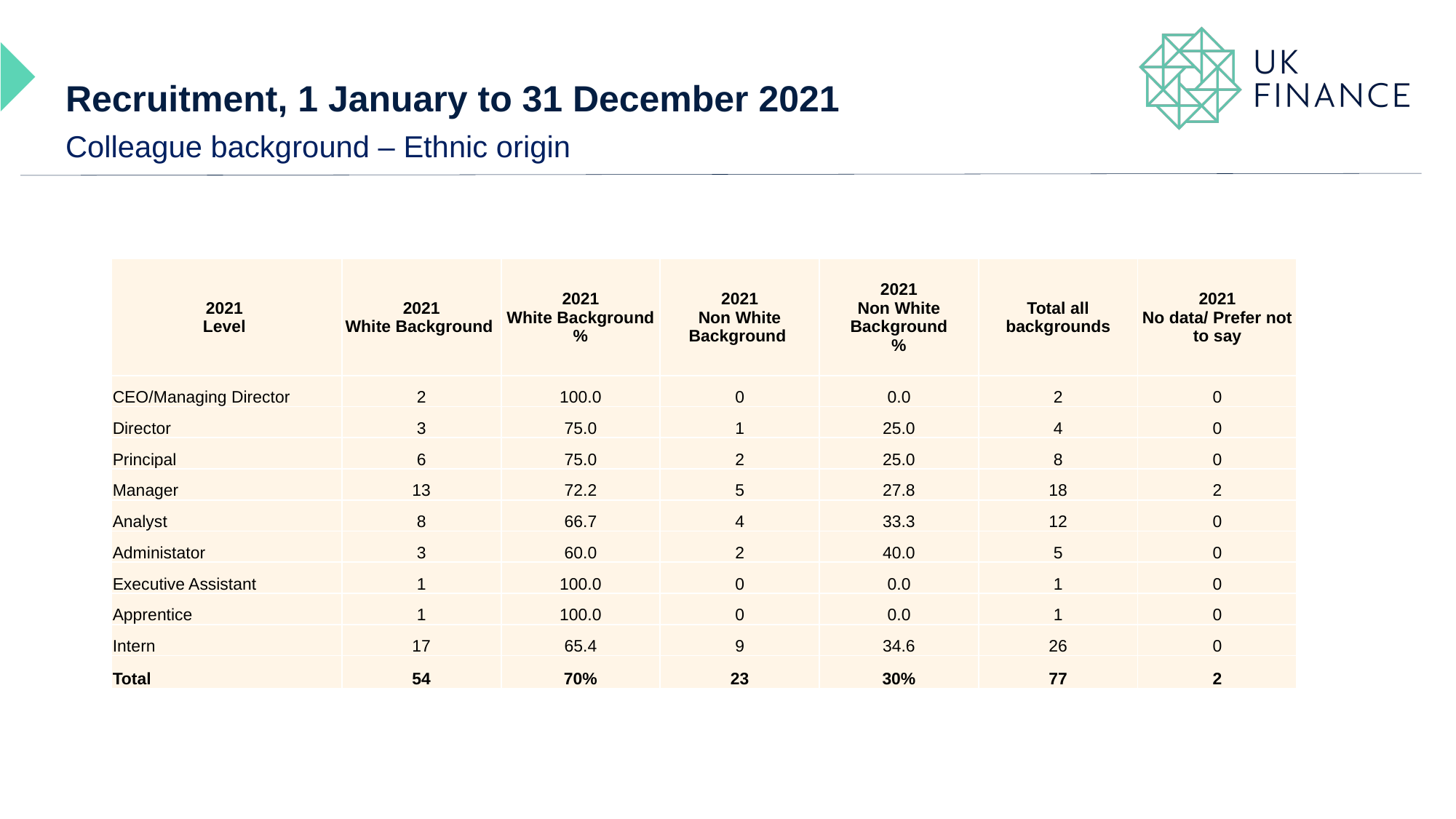

# Recruitment, 1 January to 31 December 2021
Colleague background – Ethnic origin
| 2021 Level | 2021 White Background | 2021 White Background % | 2021 Non White Background | 2021 Non White Background % | Total all backgrounds | 2021 No data/ Prefer not to say |
| --- | --- | --- | --- | --- | --- | --- |
| CEO/Managing Director | 2 | 100.0 | 0 | 0.0 | 2 | 0 |
| Director | 3 | 75.0 | 1 | 25.0 | 4 | 0 |
| Principal | 6 | 75.0 | 2 | 25.0 | 8 | 0 |
| Manager | 13 | 72.2 | 5 | 27.8 | 18 | 2 |
| Analyst | 8 | 66.7 | 4 | 33.3 | 12 | 0 |
| Administator | 3 | 60.0 | 2 | 40.0 | 5 | 0 |
| Executive Assistant | 1 | 100.0 | 0 | 0.0 | 1 | 0 |
| Apprentice | 1 | 100.0 | 0 | 0.0 | 1 | 0 |
| Intern | 17 | 65.4 | 9 | 34.6 | 26 | 0 |
| Total | 54 | 70% | 23 | 30% | 77 | 2 |